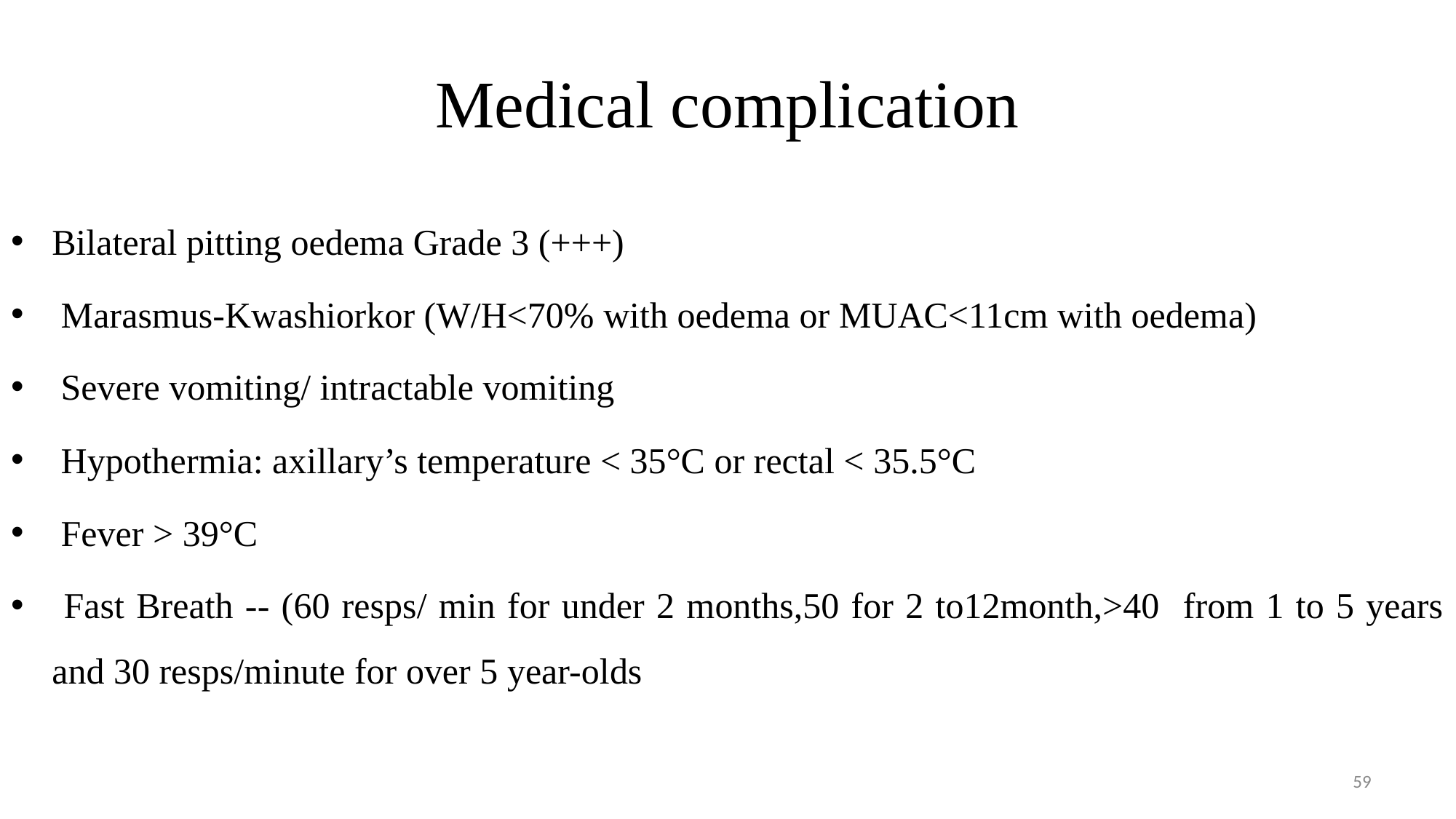

# Medical complication
Bilateral pitting oedema Grade 3 (+++)
 Marasmus-Kwashiorkor (W/H<70% with oedema or MUAC<11cm with oedema)
 Severe vomiting/ intractable vomiting
 Hypothermia: axillary’s temperature < 35°C or rectal < 35.5°C
 Fever > 39°C
 Fast Breath -- (60 resps/ min for under 2 months,50 for 2 to12month,>40  from 1 to 5 years and 30 resps/minute for over 5 year-olds

59